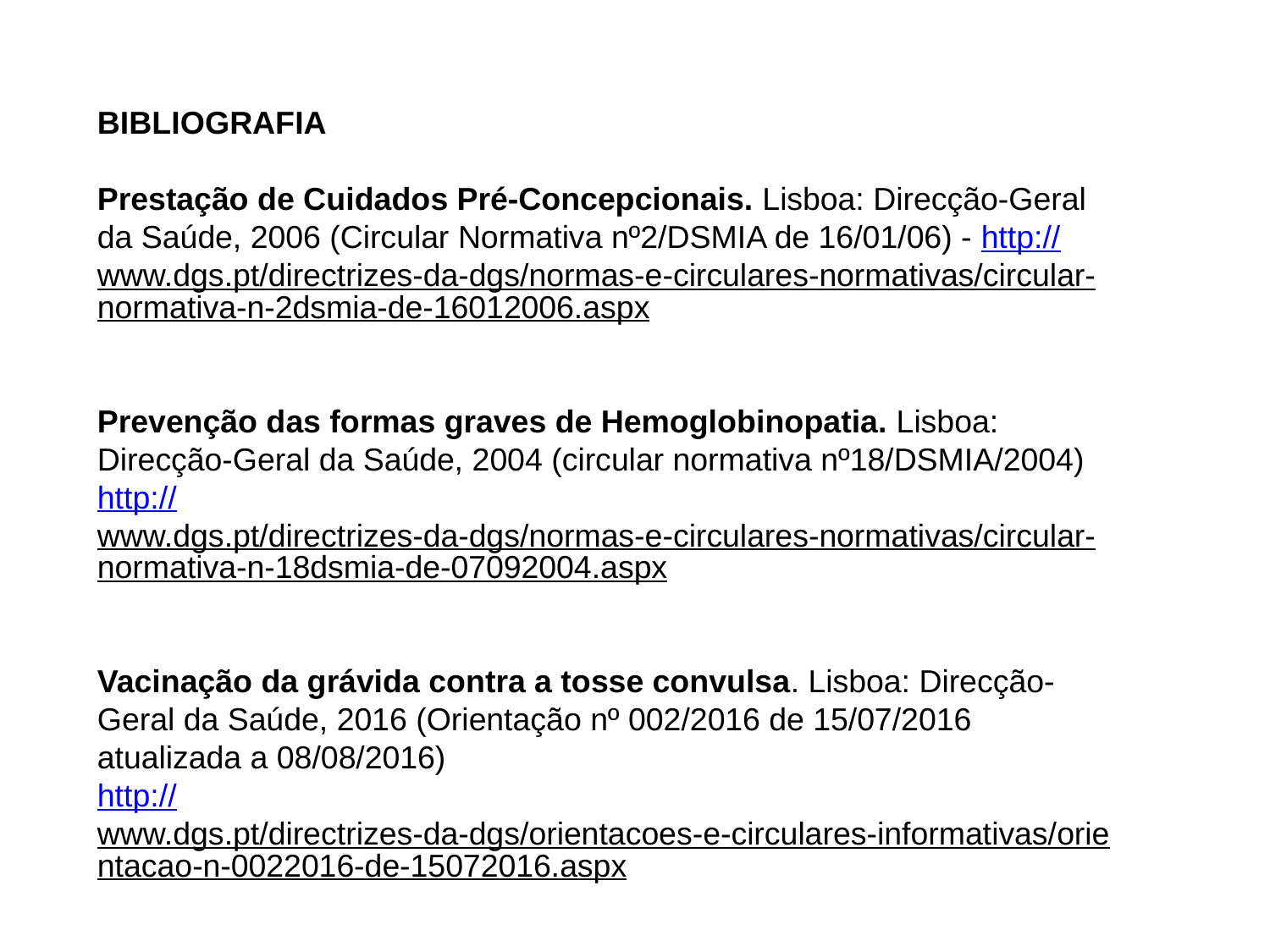

BIBLIOGRAFIA

Prestação de Cuidados Pré-Concepcionais. Lisboa: Direcção-Geral da Saúde, 2006 (Circular Normativa nº2/DSMIA de 16/01/06) - http://www.dgs.pt/directrizes-da-dgs/normas-e-circulares-normativas/circular-normativa-n-2dsmia-de-16012006.aspx

Prevenção das formas graves de Hemoglobinopatia. Lisboa: Direcção-Geral da Saúde, 2004 (circular normativa nº18/DSMIA/2004)
http://www.dgs.pt/directrizes-da-dgs/normas-e-circulares-normativas/circular-normativa-n-18dsmia-de-07092004.aspx

Vacinação da grávida contra a tosse convulsa. Lisboa: Direcção-Geral da Saúde, 2016 (Orientação nº 002/2016 de 15/07/2016 atualizada a 08/08/2016)
http://www.dgs.pt/directrizes-da-dgs/orientacoes-e-circulares-informativas/orientacao-n-0022016-de-15072016.aspx

LOWDERMILK, Deidra; PERRY, Shannon – Enfermagem na Maternidade. 7ª ed. Loures: Lusodidacta, 2006, ISBN 978-989-8075-16-1